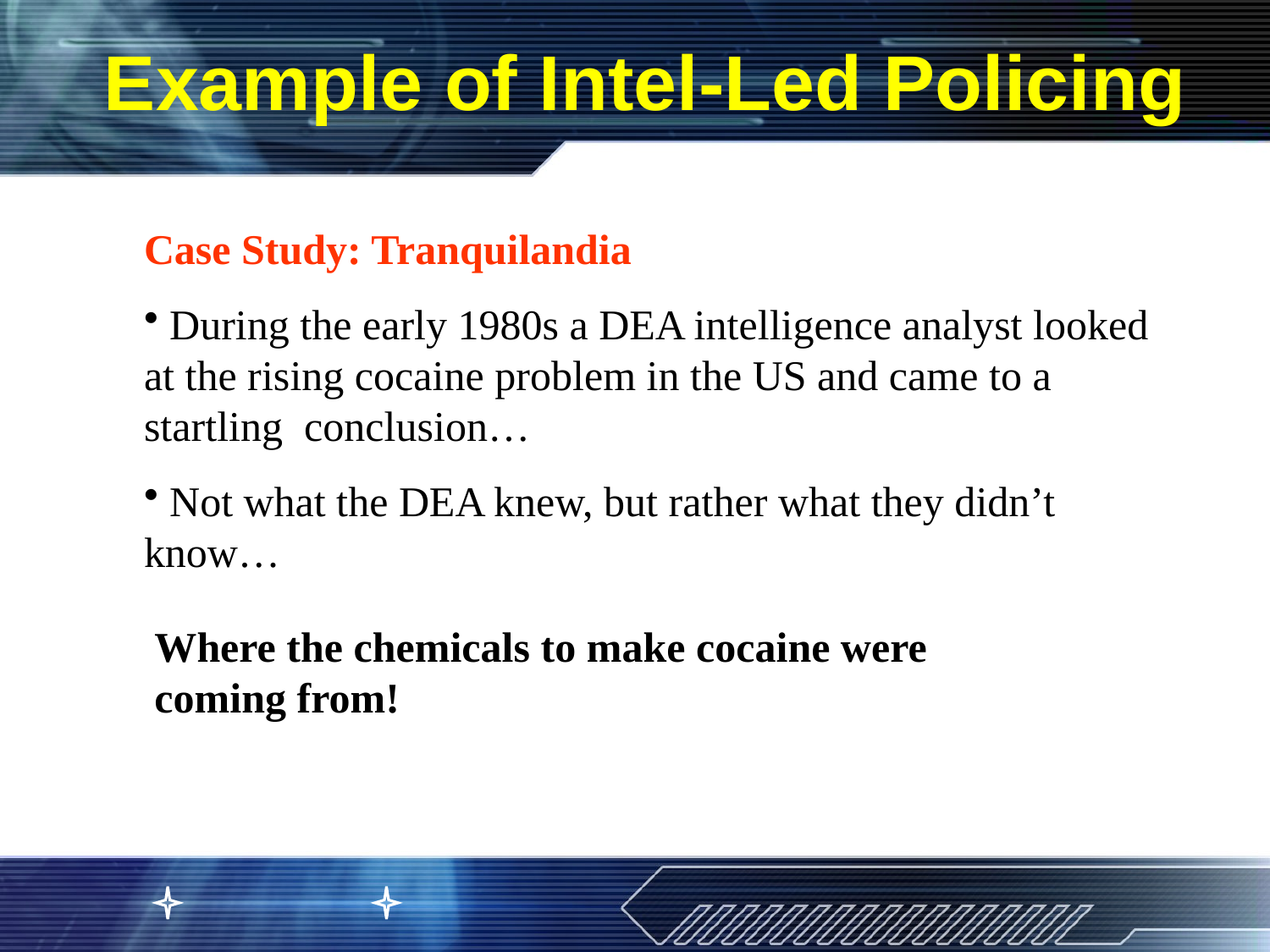

Example of Intel-Led Policing

Case Study: Tranquilandia
 During the early 1980s a DEA intelligence analyst looked at the rising cocaine problem in the US and came to a startling  conclusion…
 Not what the DEA knew, but rather what they didn’t know…
Where the chemicals to make cocaine were coming from!